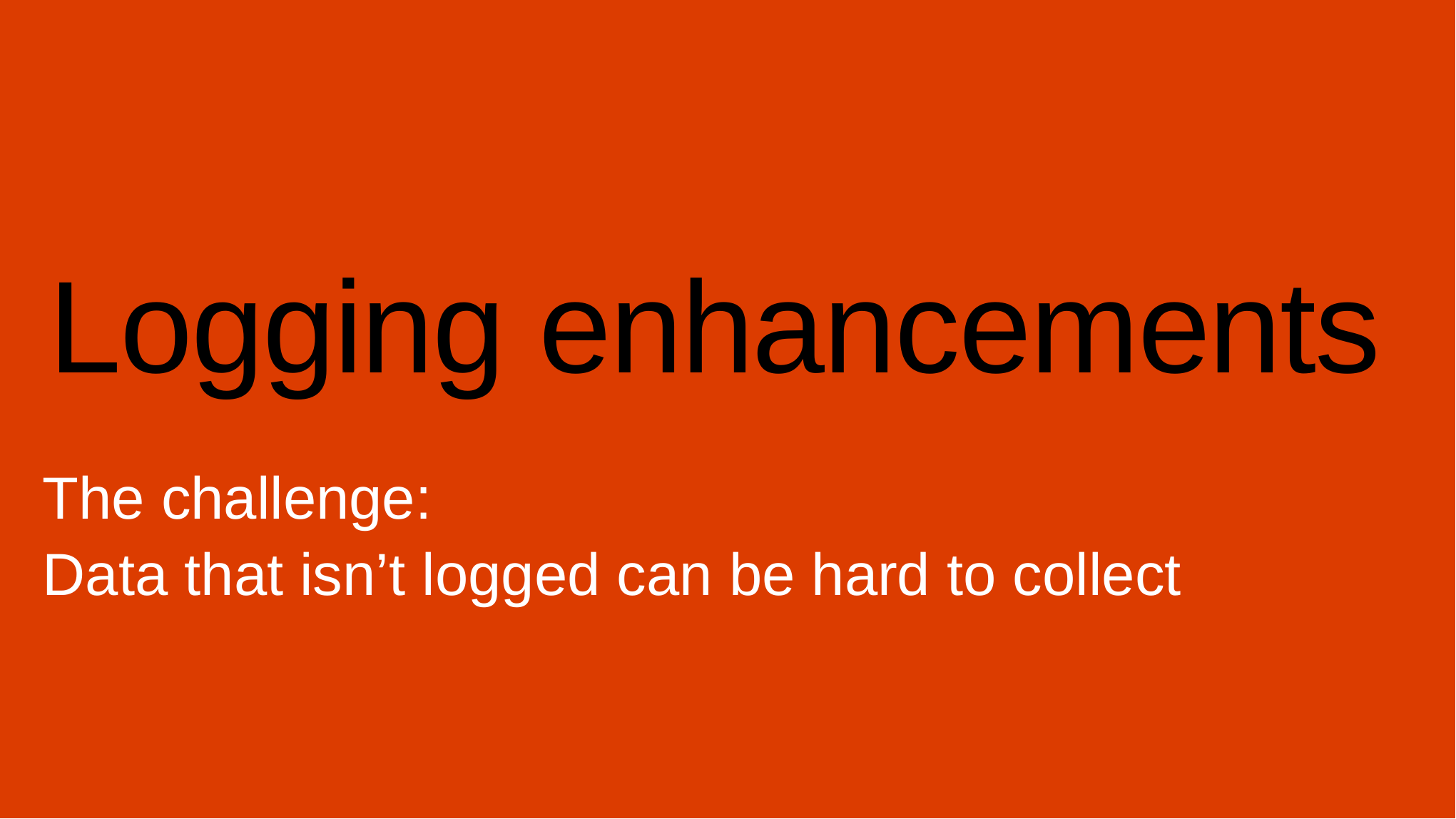

# Logging enhancements
The challenge:
Data that isn’t logged can be hard to collect